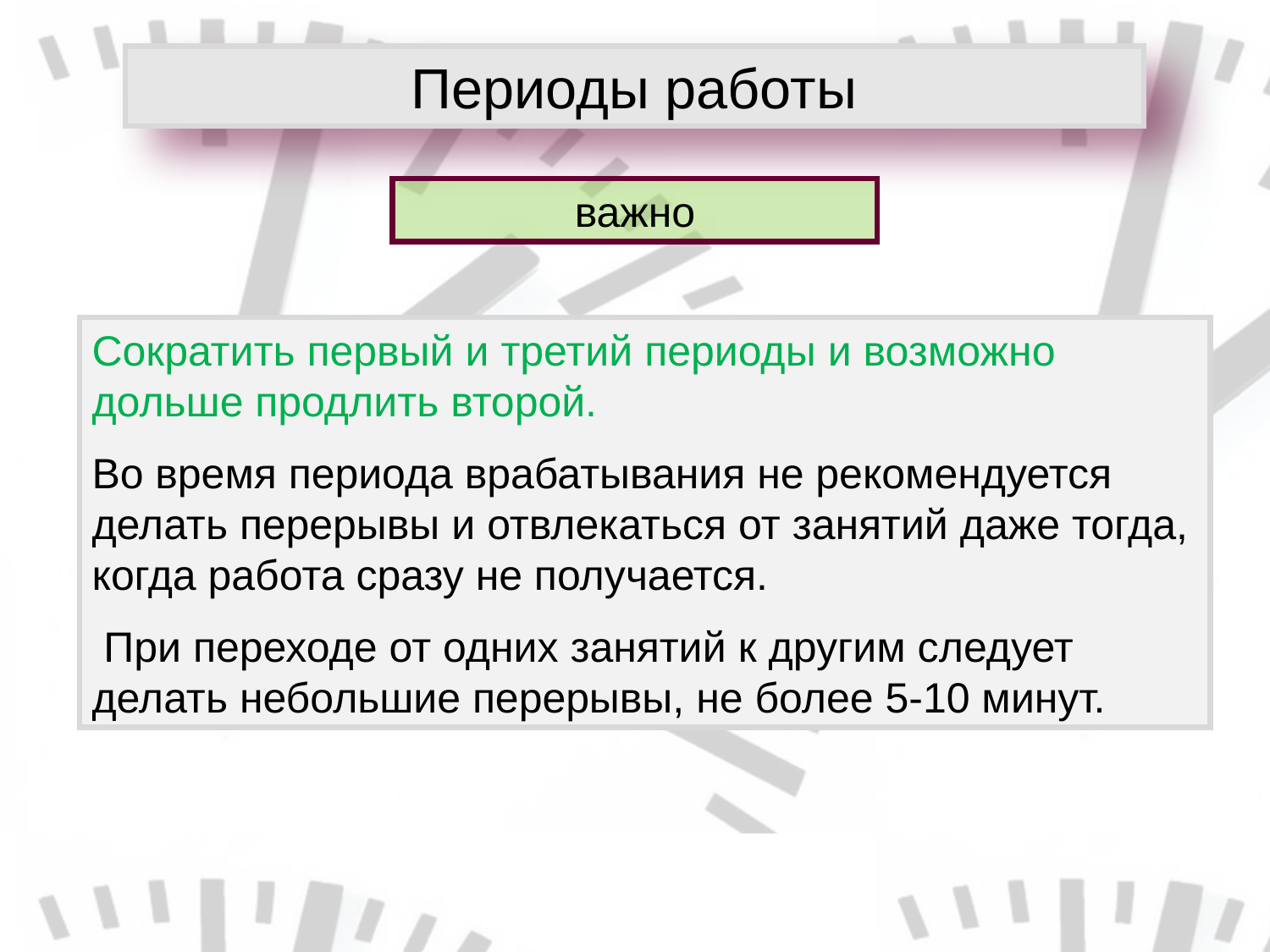

Периоды работы
важно
Сократить первый и третий периоды и возможно дольше продлить второй.
Во время периода врабатывания не рекомендуется делать перерывы и отвлекаться от занятий даже тогда, когда работа сразу не получается.
 При переходе от одних занятий к другим следует делать небольшие перерывы, не более 5-10 минут.